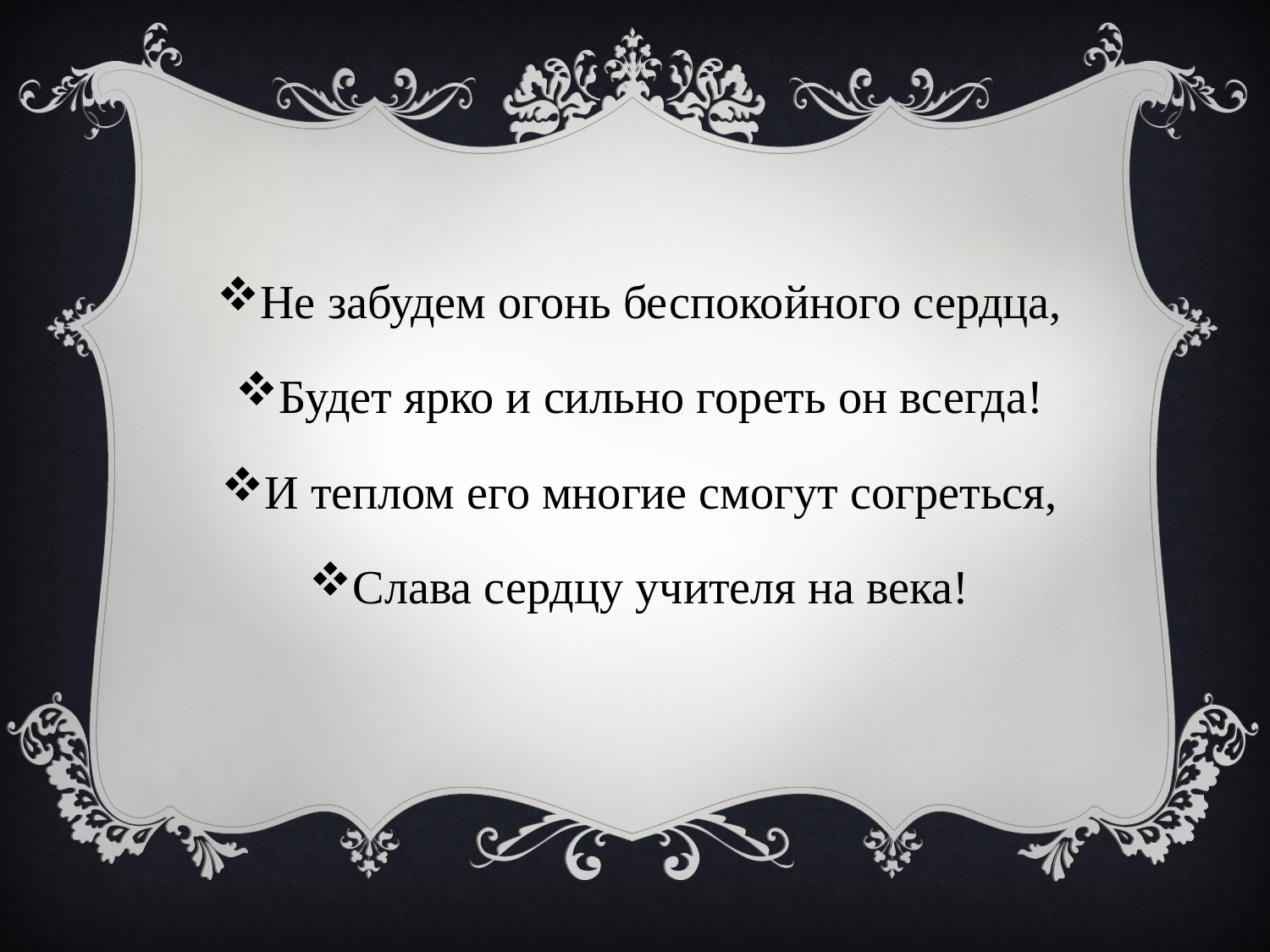

Не забудем огонь беспокойного сердца,
Будет ярко и сильно гореть он всегда!
И теплом его многие смогут согреться,
Слава сердцу учителя на века!